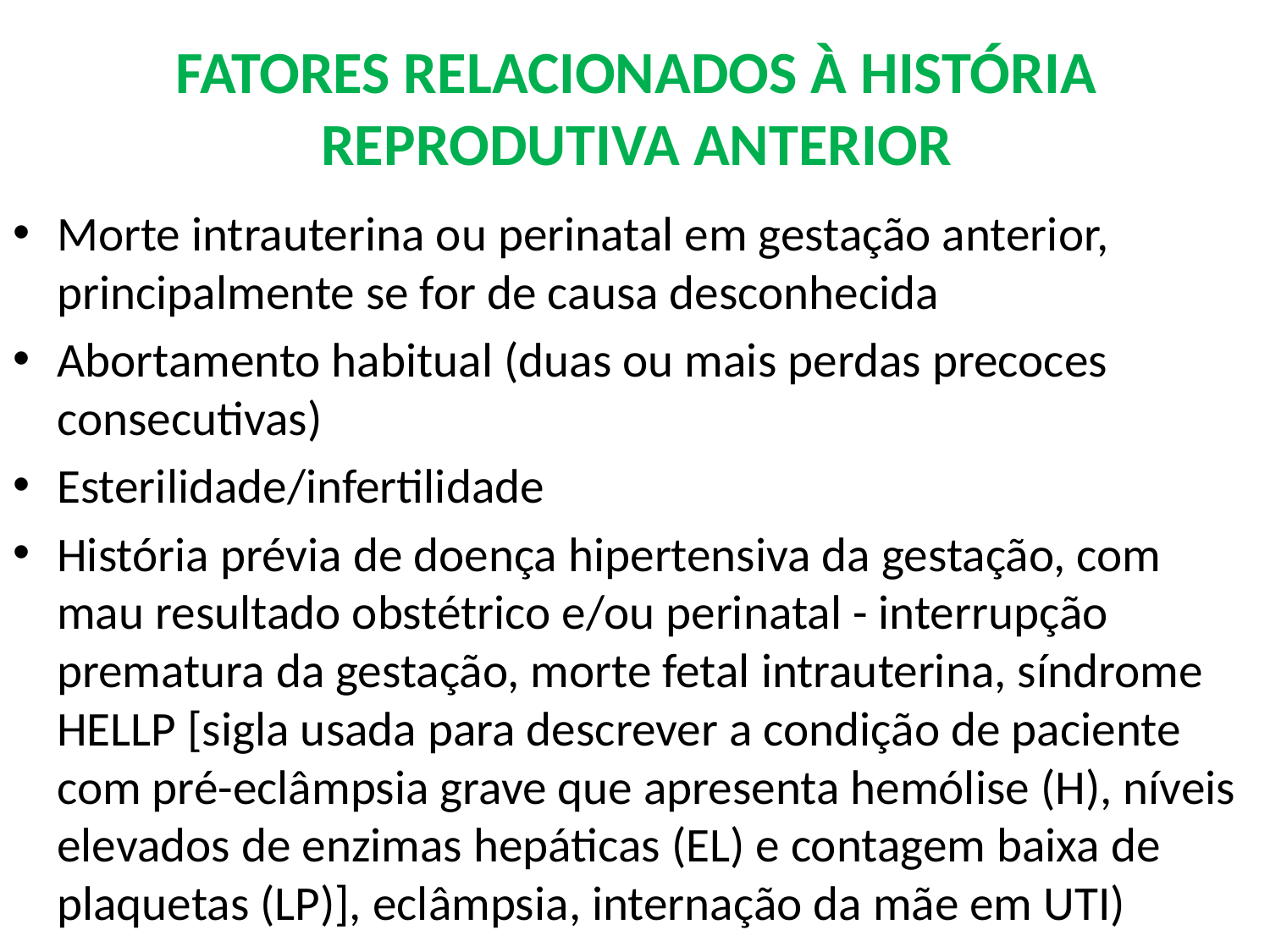

# FATORES RELACIONADOS À HISTÓRIA REPRODUTIVA ANTERIOR
Morte intrauterina ou perinatal em gestação anterior, principalmente se for de causa desconhecida
Abortamento habitual (duas ou mais perdas precoces consecutivas)
Esterilidade/infertilidade
História prévia de doença hipertensiva da gestação, com mau resultado obstétrico e/ou perinatal - interrupção prematura da gestação, morte fetal intrauterina, síndrome HELLP [sigla usada para descrever a condição de paciente com pré-eclâmpsia grave que apresenta hemólise (H), níveis elevados de enzimas hepáticas (EL) e contagem baixa de plaquetas (LP)], eclâmpsia, internação da mãe em UTI)